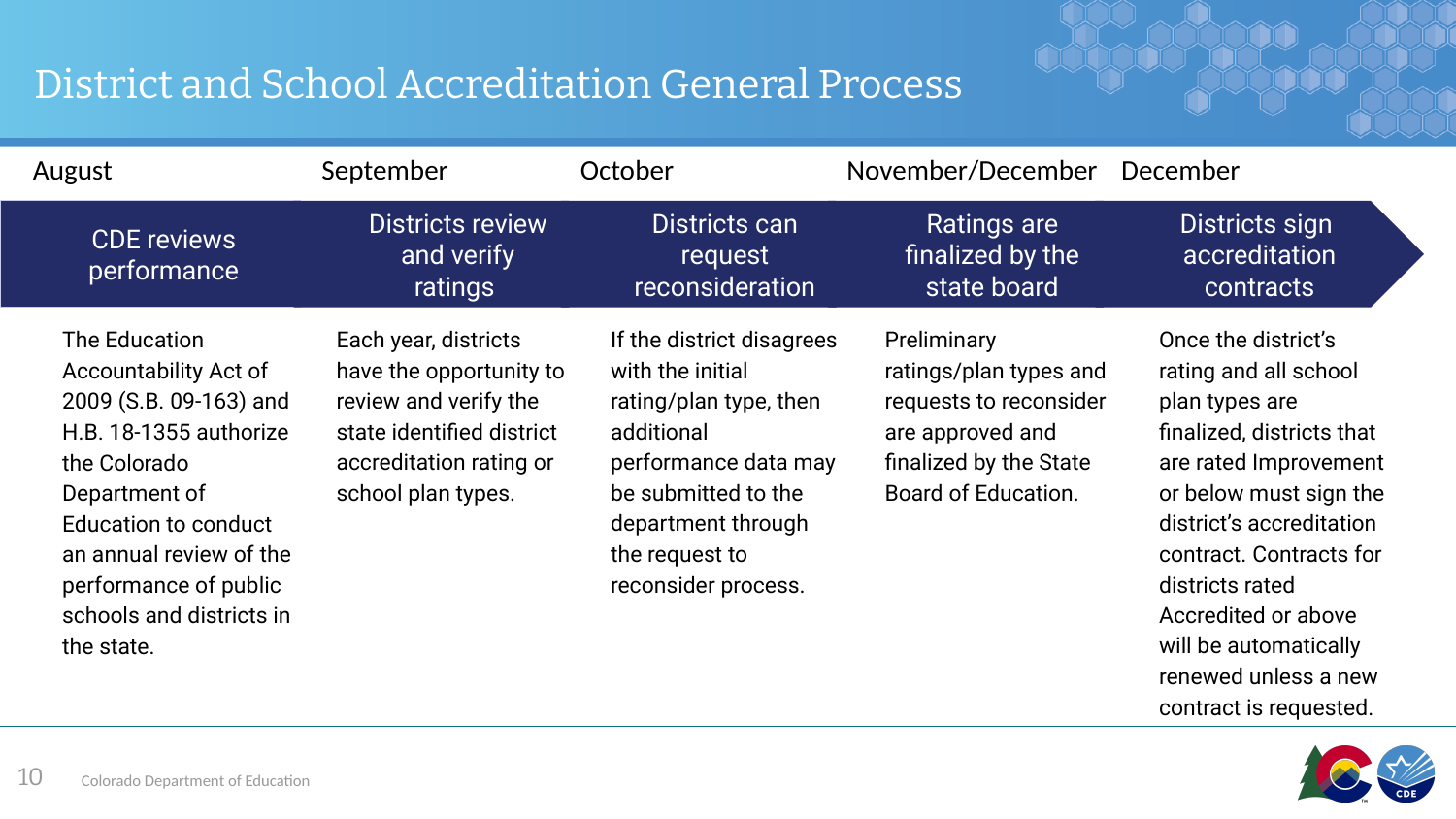

# District and School Accreditation General Process
August
September
October
November/December
December
Districts review and verify ratings
Each year, districts have the opportunity to review and verify the state identified district accreditation rating or school plan types.
Districts can request reconsideration
If the district disagrees with the initial rating/plan type, then additional performance data may be submitted to the department through the request to reconsider process.
Ratings are finalized by the state board
Preliminary ratings/plan types and requests to reconsider are approved and finalized by the State Board of Education.
Districts sign  accreditation contracts
Once the district’s rating and all school plan types are finalized, districts that are rated Improvement or below must sign the district’s accreditation contract. Contracts for districts rated Accredited or above will be automatically renewed unless a new contract is requested.
CDE reviews performance
The Education Accountability Act of 2009 (S.B. 09-163) and H.B. 18-1355 authorize the Colorado Department of Education to conduct an annual review of the performance of public schools and districts in the state.
10